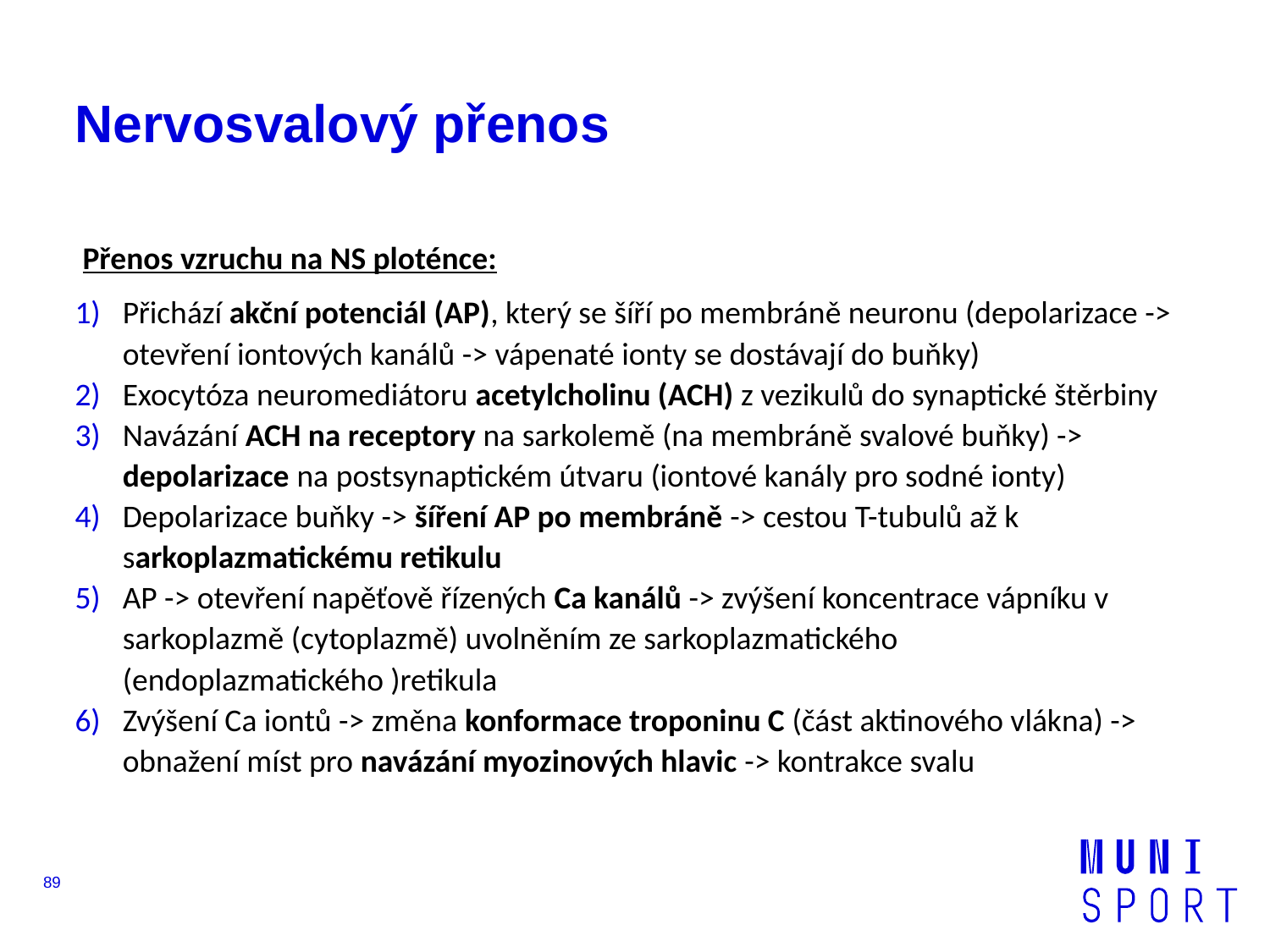

# Nervosvalový přenos
Přenos vzruchu na NS ploténce:
Přichází akční potenciál (AP), který se šíří po membráně neuronu (depolarizace -> otevření iontových kanálů -> vápenaté ionty se dostávají do buňky)
Exocytóza neuromediátoru acetylcholinu (ACH) z vezikulů do synaptické štěrbiny
Navázání ACH na receptory na sarkolemě (na membráně svalové buňky) -> depolarizace na postsynaptickém útvaru (iontové kanály pro sodné ionty)
Depolarizace buňky -> šíření AP po membráně -> cestou T-tubulů až k sarkoplazmatickému retikulu
AP -> otevření napěťově řízených Ca kanálů -> zvýšení koncentrace vápníku v sarkoplazmě (cytoplazmě) uvolněním ze sarkoplazmatického (endoplazmatického )retikula
Zvýšení Ca iontů -> změna konformace troponinu C (část aktinového vlákna) -> obnažení míst pro navázání myozinových hlavic -> kontrakce svalu

89